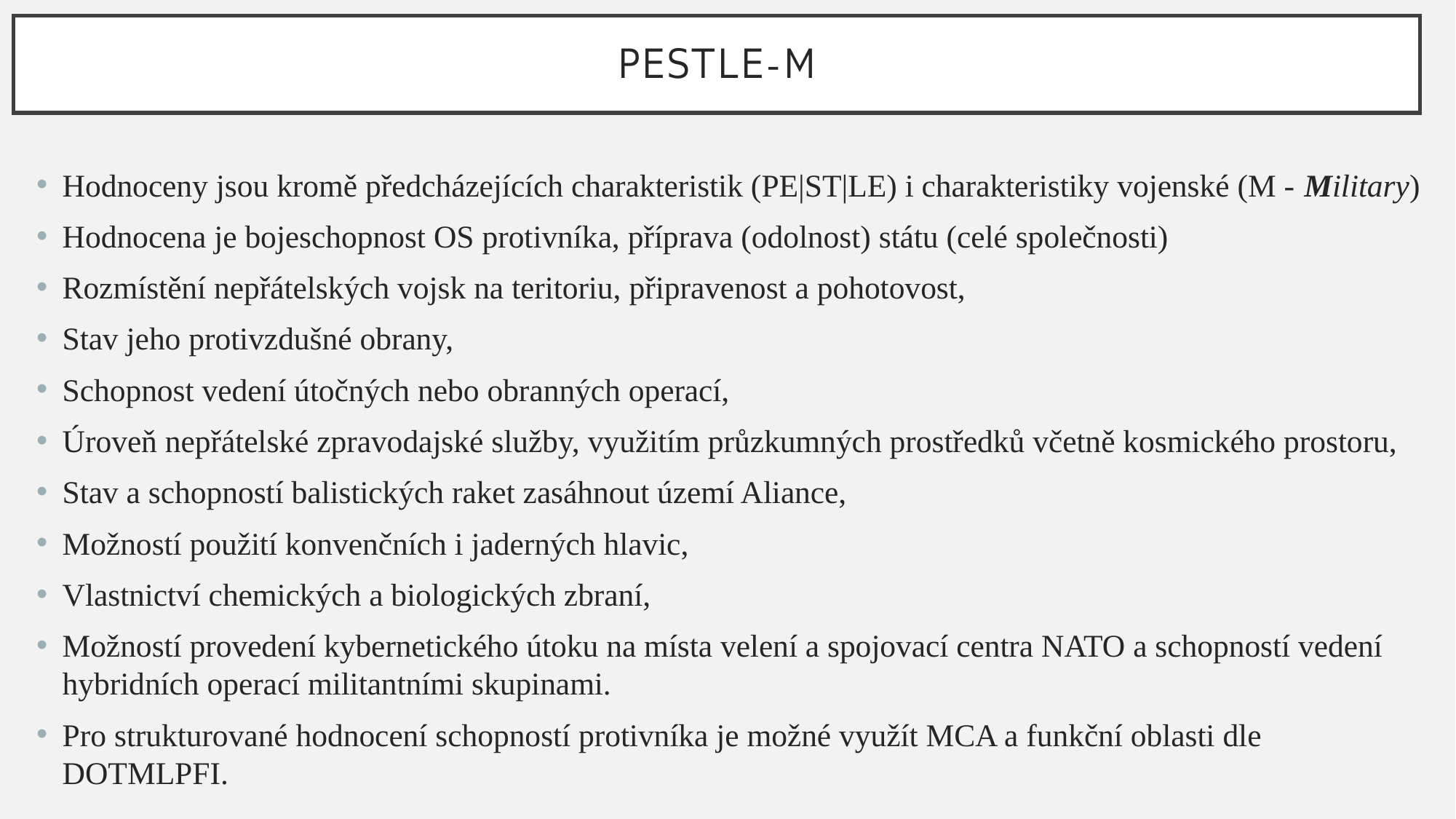

# PESTLE-M
Hodnoceny jsou kromě předcházejících charakteristik (PE|ST|LE) i charakteristiky vojenské (M - Military)
Hodnocena je bojeschopnost OS protivníka, příprava (odolnost) státu (celé společnosti)
Rozmístění nepřátelských vojsk na teritoriu, připravenost a pohotovost,
Stav jeho protivzdušné obrany,
Schopnost vedení útočných nebo obranných operací,
Úroveň nepřátelské zpravodajské služby, využitím průzkumných prostředků včetně kosmického prostoru,
Stav a schopností balistických raket zasáhnout území Aliance,
Možností použití konvenčních i jaderných hlavic,
Vlastnictví chemických a biologických zbraní,
Možností provedení kybernetického útoku na místa velení a spojovací centra NATO a schopností vedení hybridních operací militantními skupinami.
Pro strukturované hodnocení schopností protivníka je možné využít MCA a funkční oblasti dle DOTMLPFI.